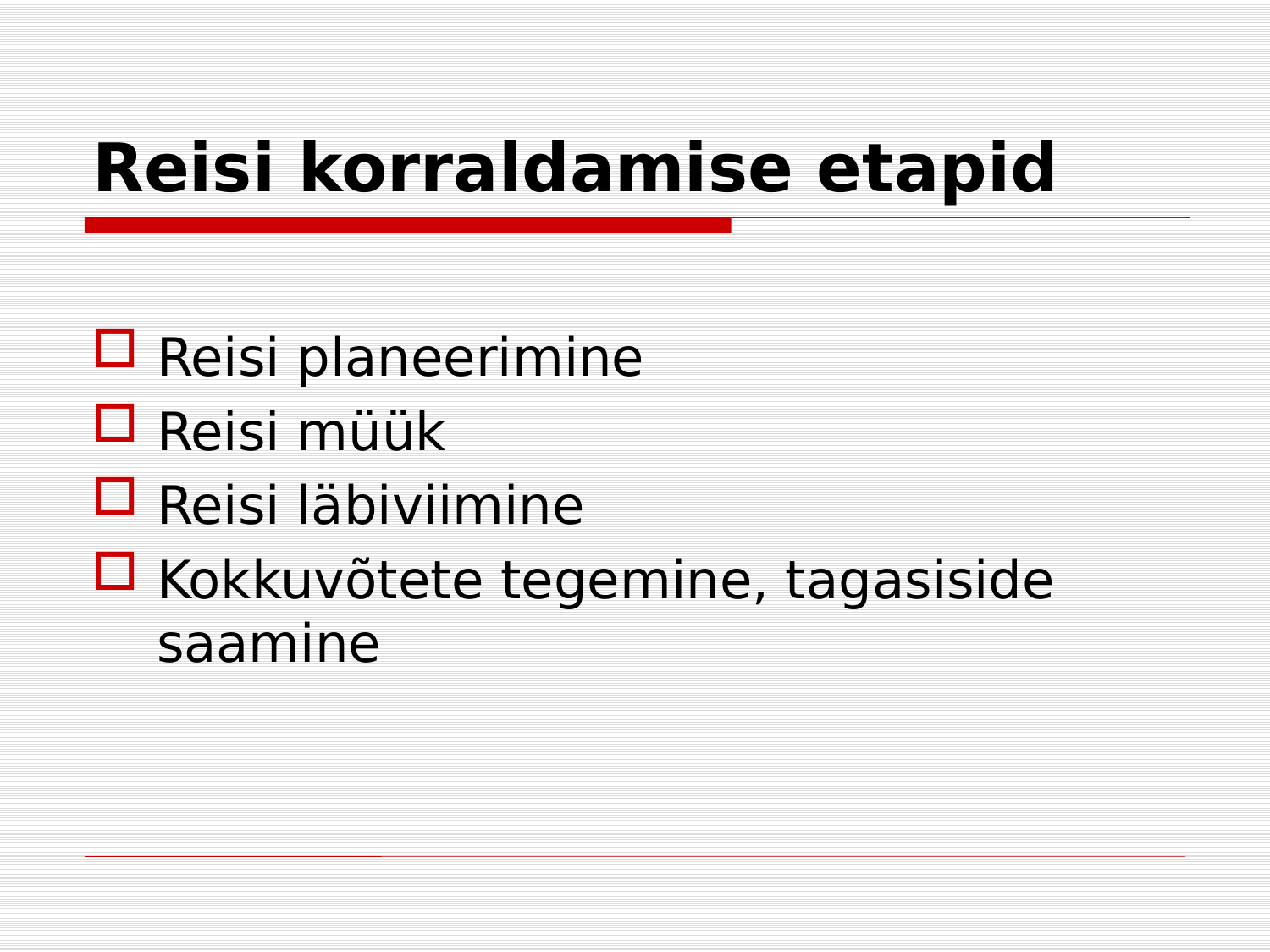

# Reisi korraldamise etapid

Reisi planeerimine
Reisi müük
Reisi läbiviimine
Kokkuvõtete tegemine, tagasiside saamine